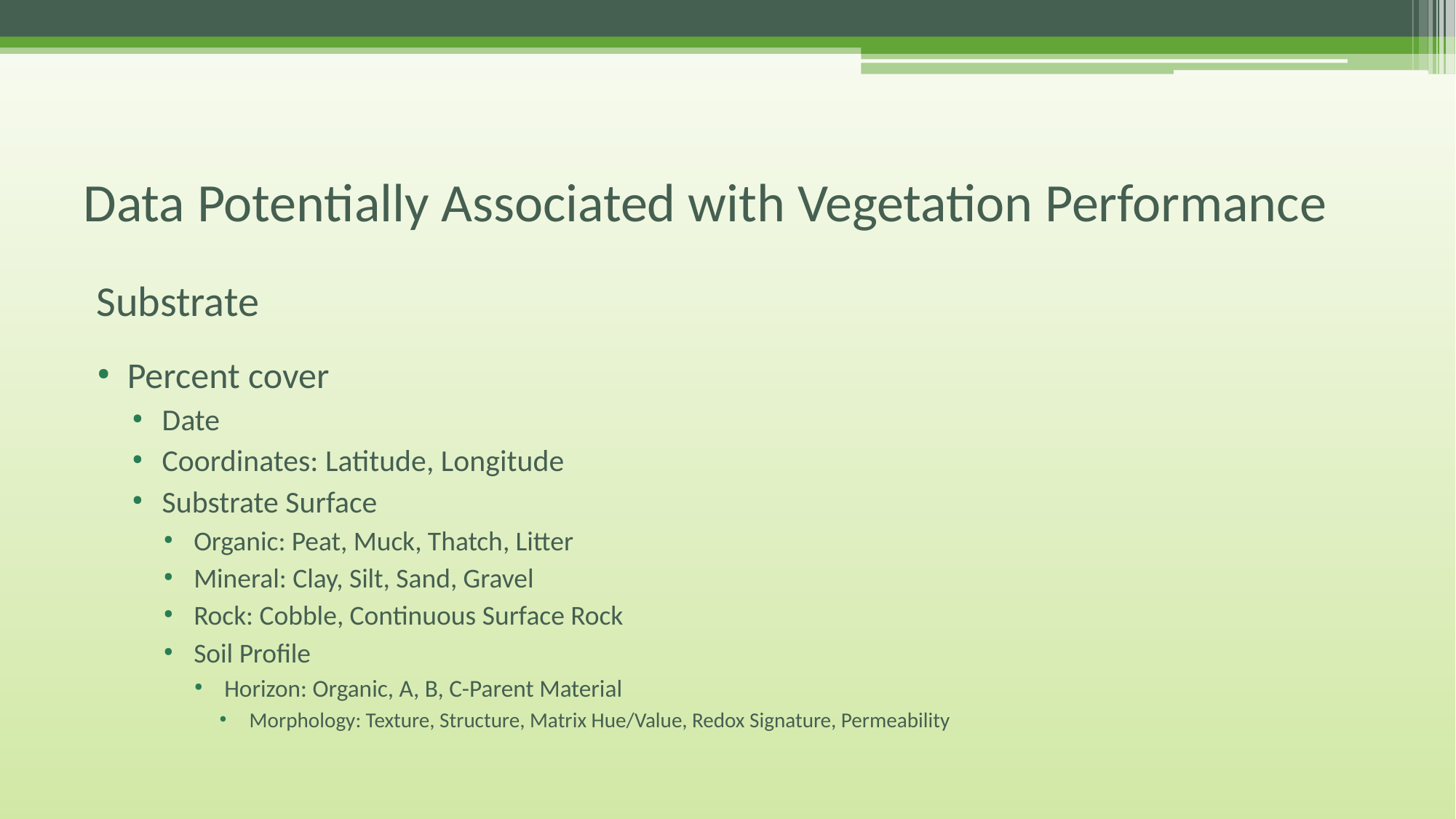

# Data Potentially Associated with Vegetation Performance
Substrate

Percent cover
Date
Coordinates: Latitude, Longitude
Substrate Surface
Organic: Peat, Muck, Thatch, Litter
Mineral: Clay, Silt, Sand, Gravel
Rock: Cobble, Continuous Surface Rock
Soil Profile
Horizon: Organic, A, B, C-Parent Material
Morphology: Texture, Structure, Matrix Hue/Value, Redox Signature, Permeability